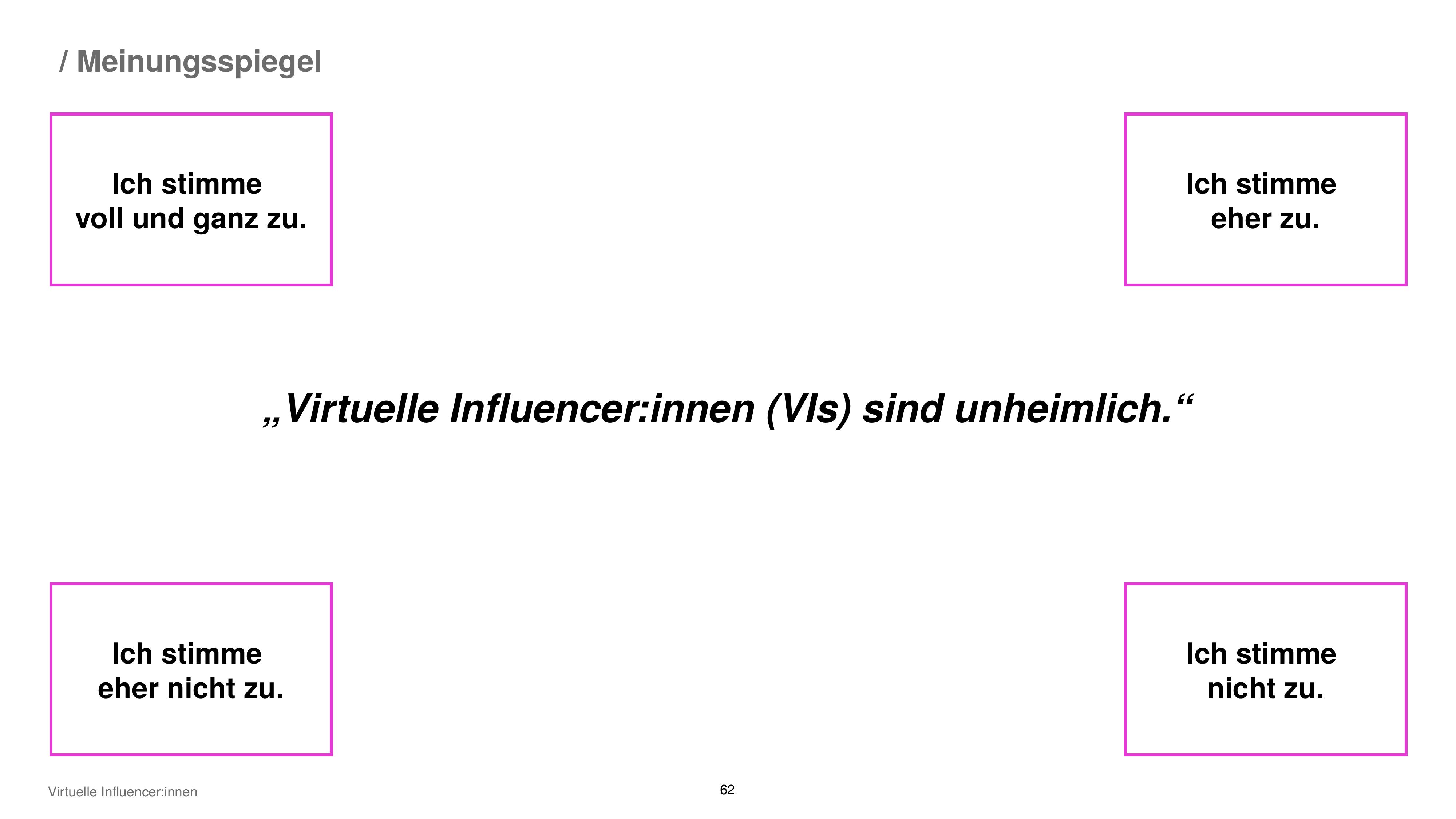

/ Meinungsspiegel
Ich stimme
voll und ganz zu.
Ich stimme
eher zu.
„Virtuelle Influencer:innen (VIs) sind unheimlich.“
Ich stimme
eher nicht zu.
Ich stimme
nicht zu.
Virtuelle Influencer:innen
62